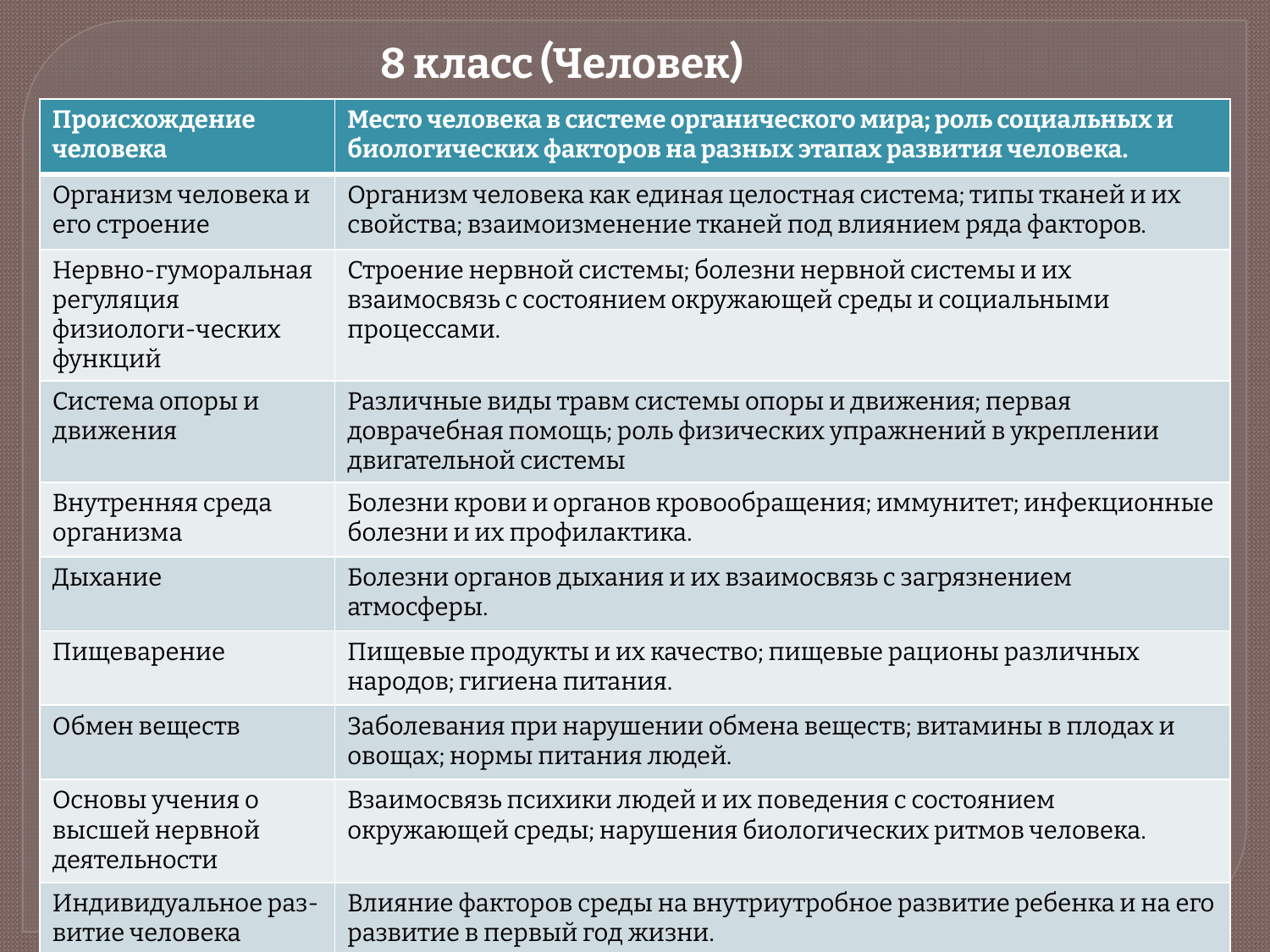

8 класс (Человек)

| Происхождение человека | Место человека в системе органического мира; роль социальных и биологических факторов на разных этапах развития человека. |
| --- | --- |
| Организм человека и его строение | Организм человека как единая целостная система; типы тканей и их свойства; взаимоизменение тканей под влиянием ряда факторов. |
| Нервно-гуморальная регуляция физиологи-ческих функций | Строение нервной системы; болезни нервной системы и их взаимосвязь с состоянием окружающей среды и социальными процессами. |
| Система опоры и движения | Различные виды травм системы опоры и движения; первая доврачебная помощь; роль физических упражнений в укреплении двигательной системы |
| Внутренняя среда организма | Болезни крови и органов кровообращения; иммунитет; инфекционные болезни и их профилактика. |
| Дыхание | Болезни органов дыхания и их взаимосвязь с загрязнением атмосферы. |
| Пищеварение | Пищевые продукты и их качество; пищевые рационы различных народов; гигиена питания. |
| Обмен веществ | Заболевания при нарушении обмена веществ; витамины в плодах и овощах; нормы питания людей. |
| Основы учения о высшей нервной деятельности | Взаимосвязь психики людей и их поведения с состоянием окружающей среды; нарушения биологических ритмов человека. |
| Индивидуальное раз- витие человека | Влияние факторов среды на внутриутробное развитие ребенка и на его развитие в первый год жизни. |